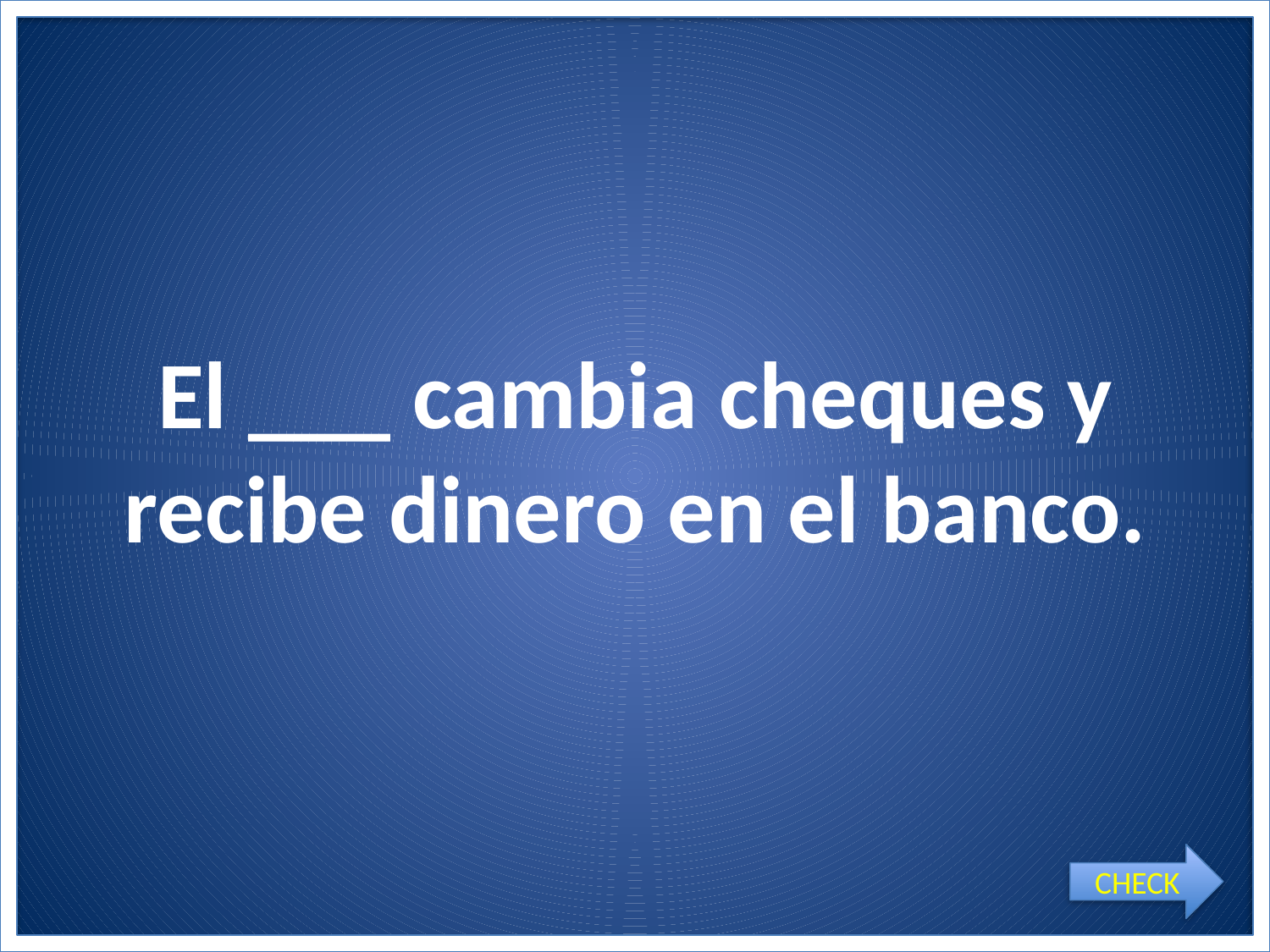

# El ___ cambia cheques y recibe dinero en el banco.
CHECK